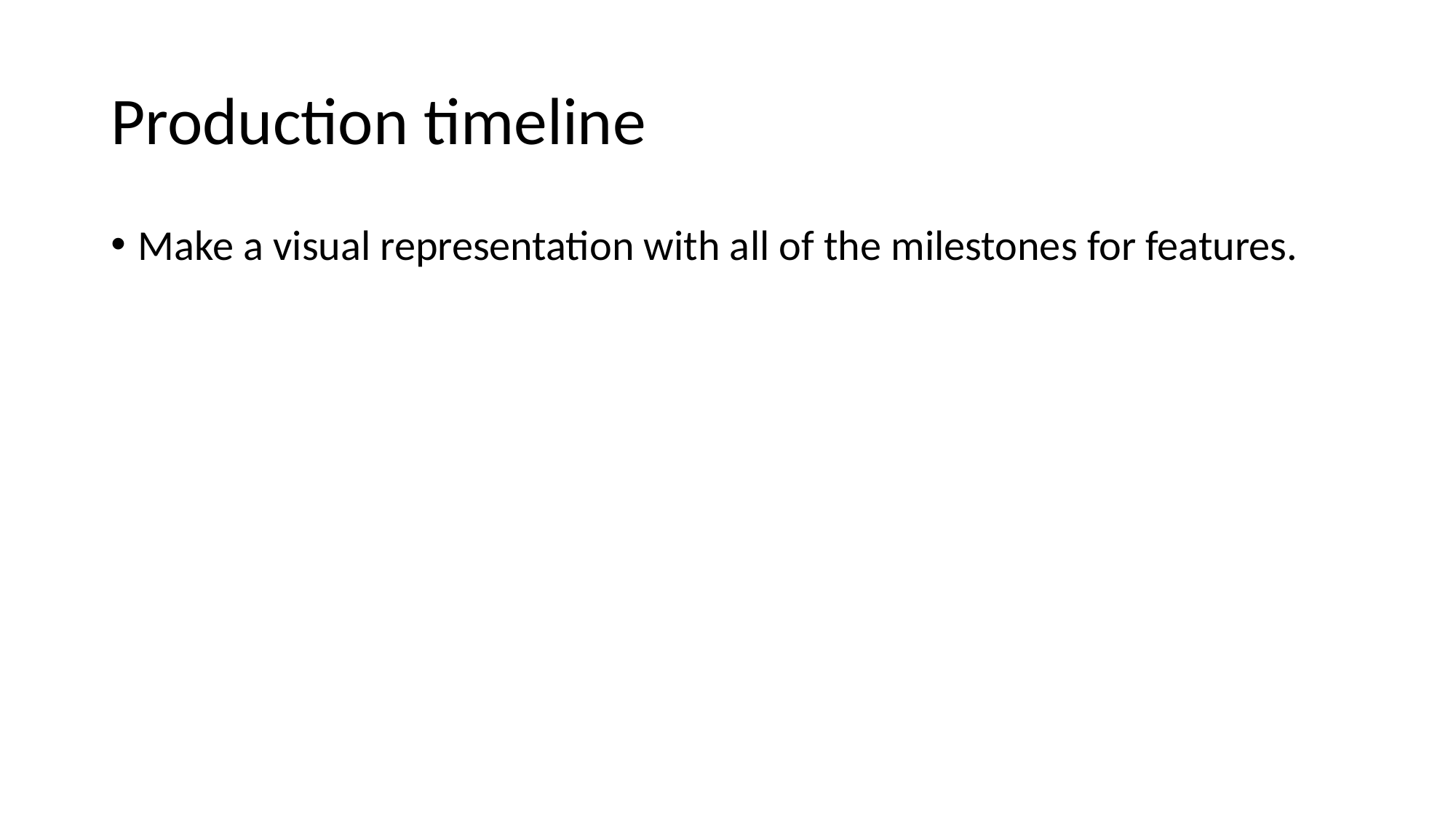

# Production timeline
Make a visual representation with all of the milestones for features.